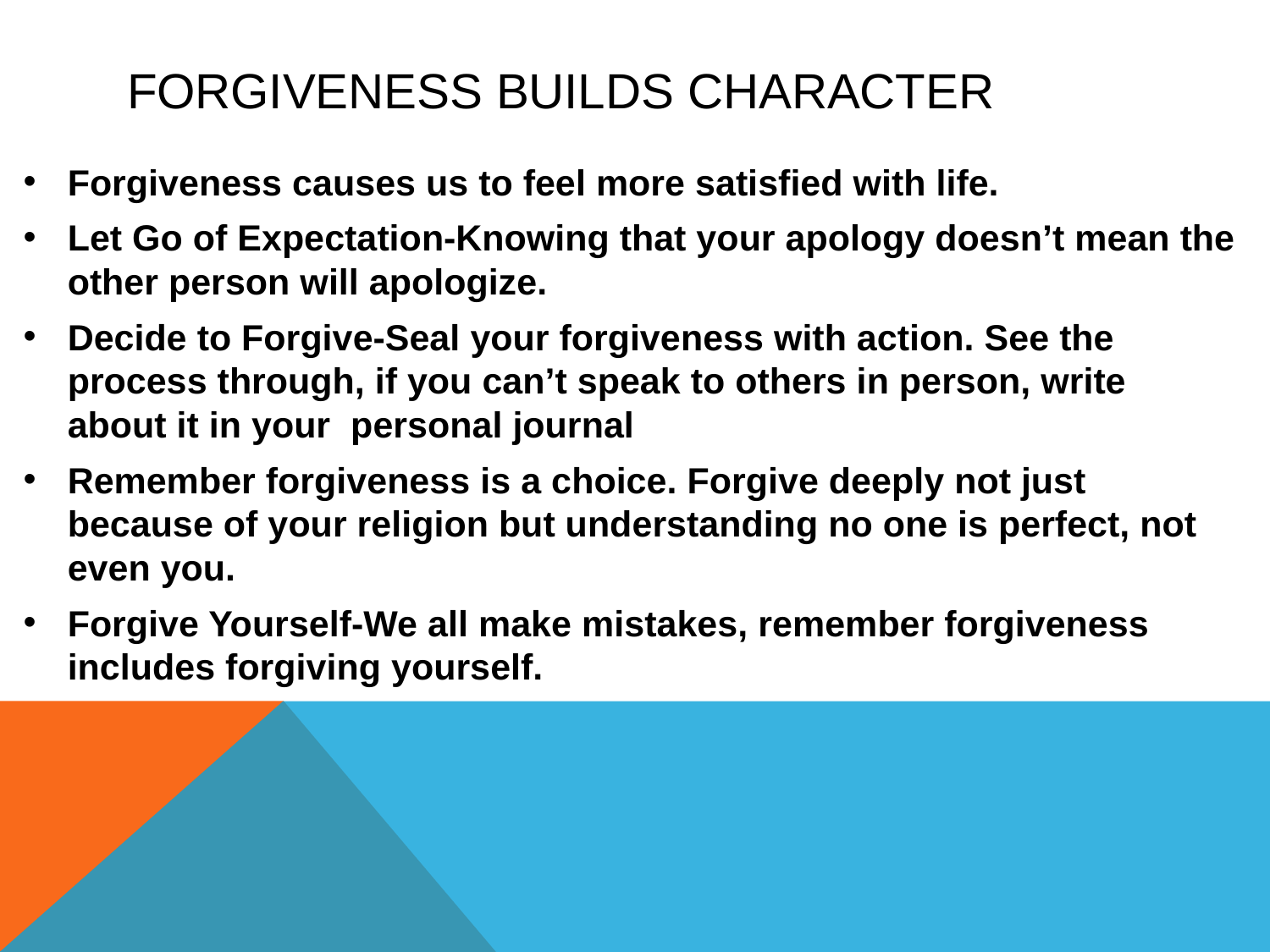

# Forgiveness Builds Character
Forgiveness causes us to feel more satisfied with life.
Let Go of Expectation-Knowing that your apology doesn’t mean the other person will apologize.
Decide to Forgive-Seal your forgiveness with action. See the process through, if you can’t speak to others in person, write about it in your  personal journal
Remember forgiveness is a choice. Forgive deeply not just because of your religion but understanding no one is perfect, not even you.
Forgive Yourself-We all make mistakes, remember forgiveness includes forgiving yourself.